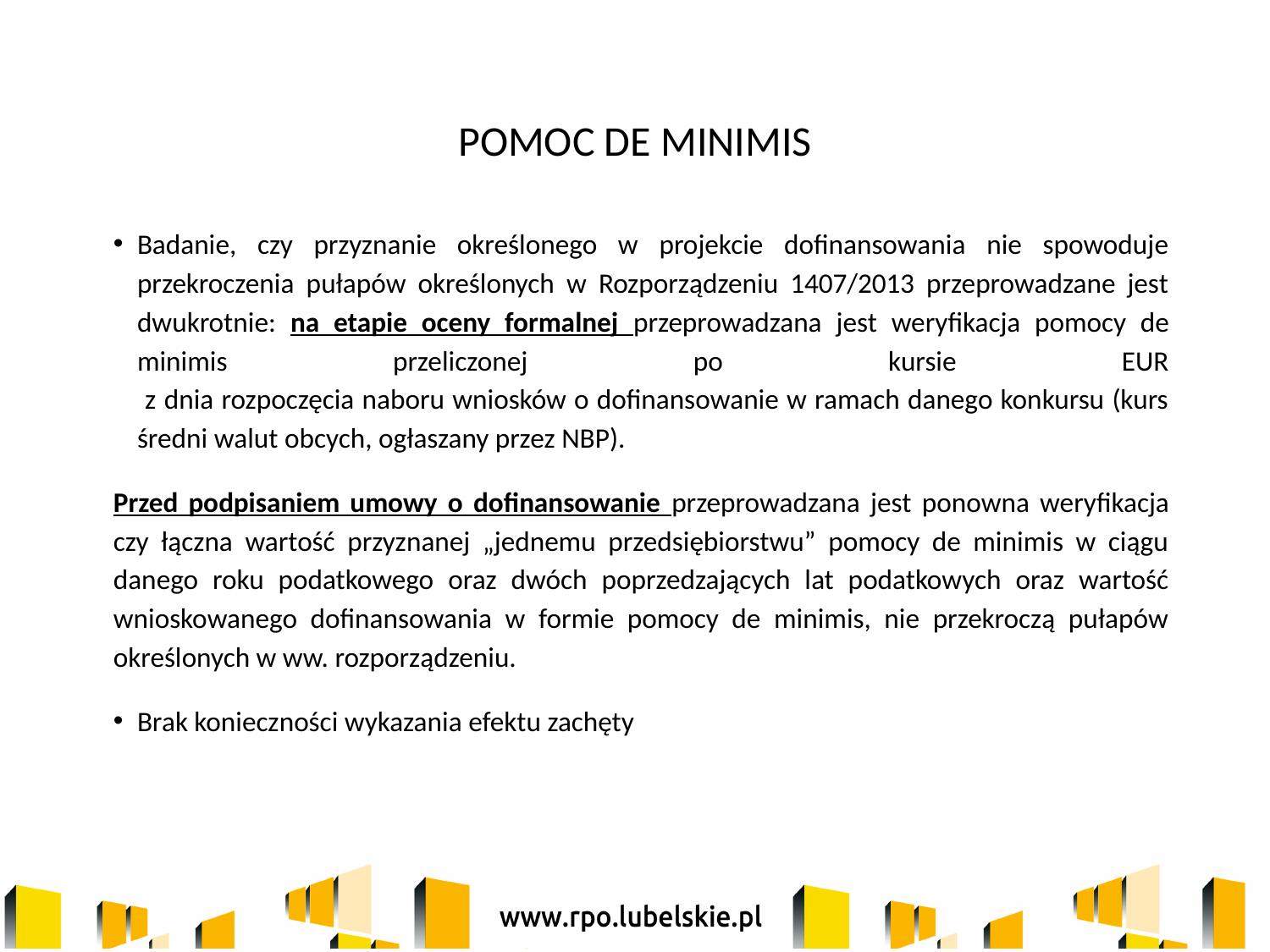

# POMOC DE MINIMIS

Badanie, czy przyznanie określonego w projekcie dofinansowania nie spowoduje przekroczenia pułapów określonych w Rozporządzeniu 1407/2013 przeprowadzane jest dwukrotnie: na etapie oceny formalnej przeprowadzana jest weryfikacja pomocy de minimis przeliczonej po kursie EUR
 z dnia rozpoczęcia naboru wniosków o dofinansowanie w ramach danego konkursu (kurs średni walut obcych, ogłaszany przez NBP).
Przed podpisaniem umowy o dofinansowanie przeprowadzana jest ponowna weryfikacja czy łączna wartość przyznanej „jednemu przedsiębiorstwu” pomocy de minimis w ciągu danego roku podatkowego oraz dwóch poprzedzających lat podatkowych oraz wartość wnioskowanego dofinansowania w formie pomocy de minimis, nie przekroczą pułapów określonych w ww. rozporządzeniu.
Brak konieczności wykazania efektu zachęty